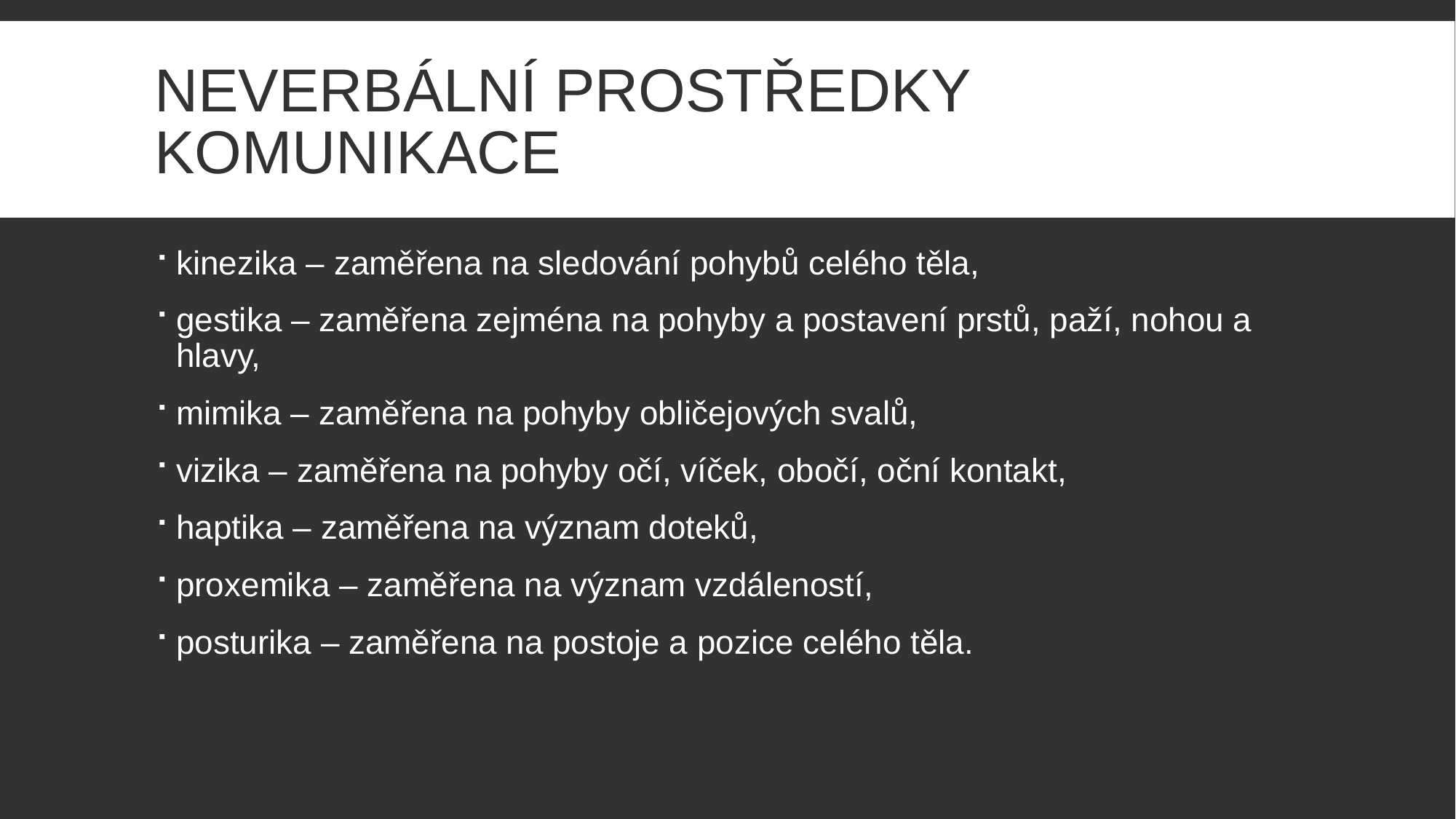

# neVerbální prostředky komunikace
kinezika – zaměřena na sledování pohybů celého těla,
gestika – zaměřena zejména na pohyby a postavení prstů, paží, nohou a hlavy,
mimika – zaměřena na pohyby obličejových svalů,
vizika – zaměřena na pohyby očí, víček, obočí, oční kontakt,
haptika – zaměřena na význam doteků,
proxemika – zaměřena na význam vzdáleností,
posturika – zaměřena na postoje a pozice celého těla.